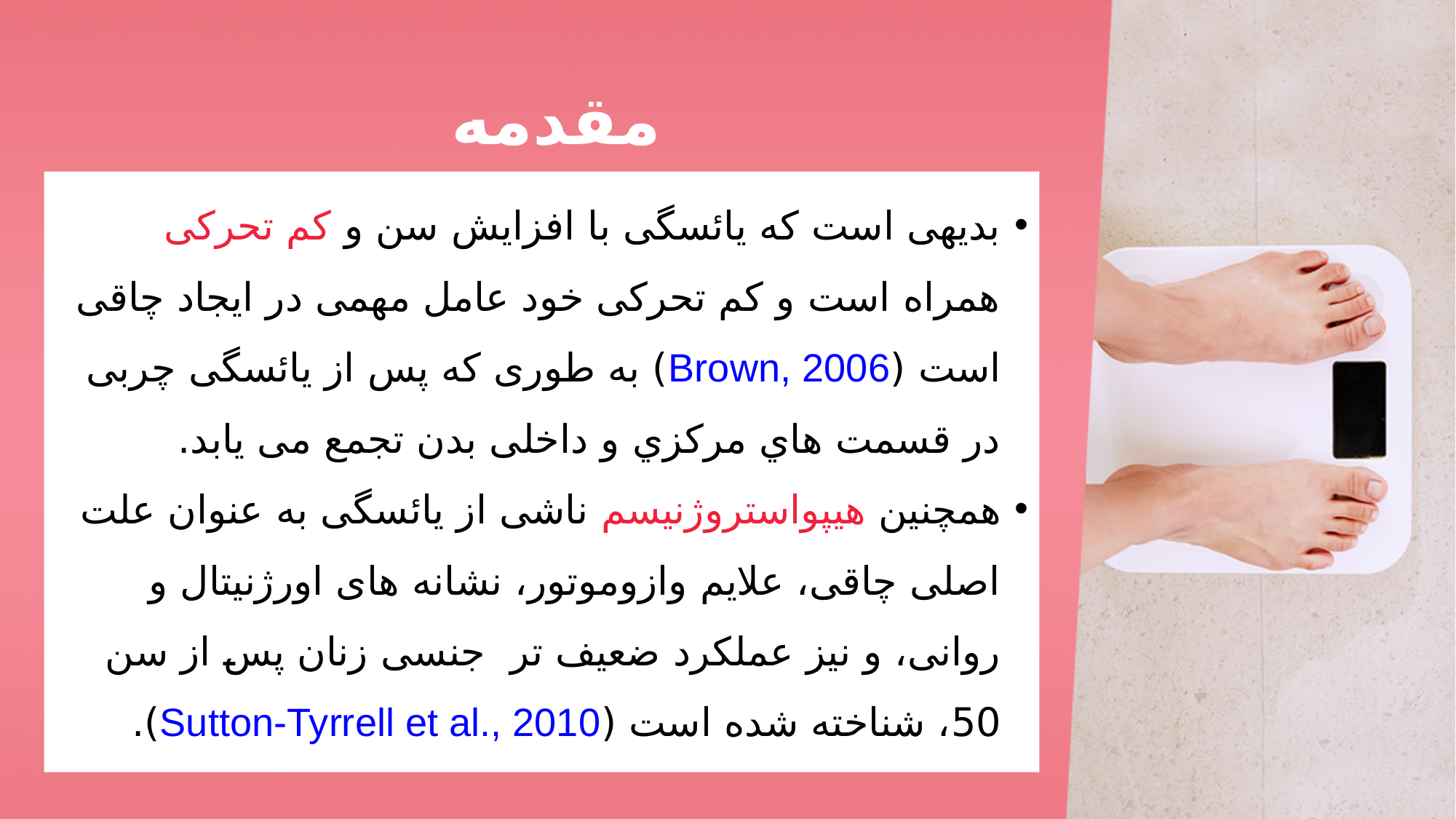

# مقدمه
بدیهی است که یائسگی با افزایش سن و کم تحرکی همراه است و کم تحرکی خود عامل مهمی در ایجاد چاقی است (Brown, 2006) به طوری که پس از یائسگی چربی در قسمت هاي مرکزي و داخلی بدن تجمع می یابد.
همچنین هیپواستروژنیسم ناشی از یائسگی به عنوان علت اصلی چاقی، علایم وازوموتور، نشانه های اورژنیتال و روانی، و نیز عملکرد ضعیف تر  جنسی زنان پس از سن 50، شناخته شده است (Sutton-Tyrrell et al., 2010).